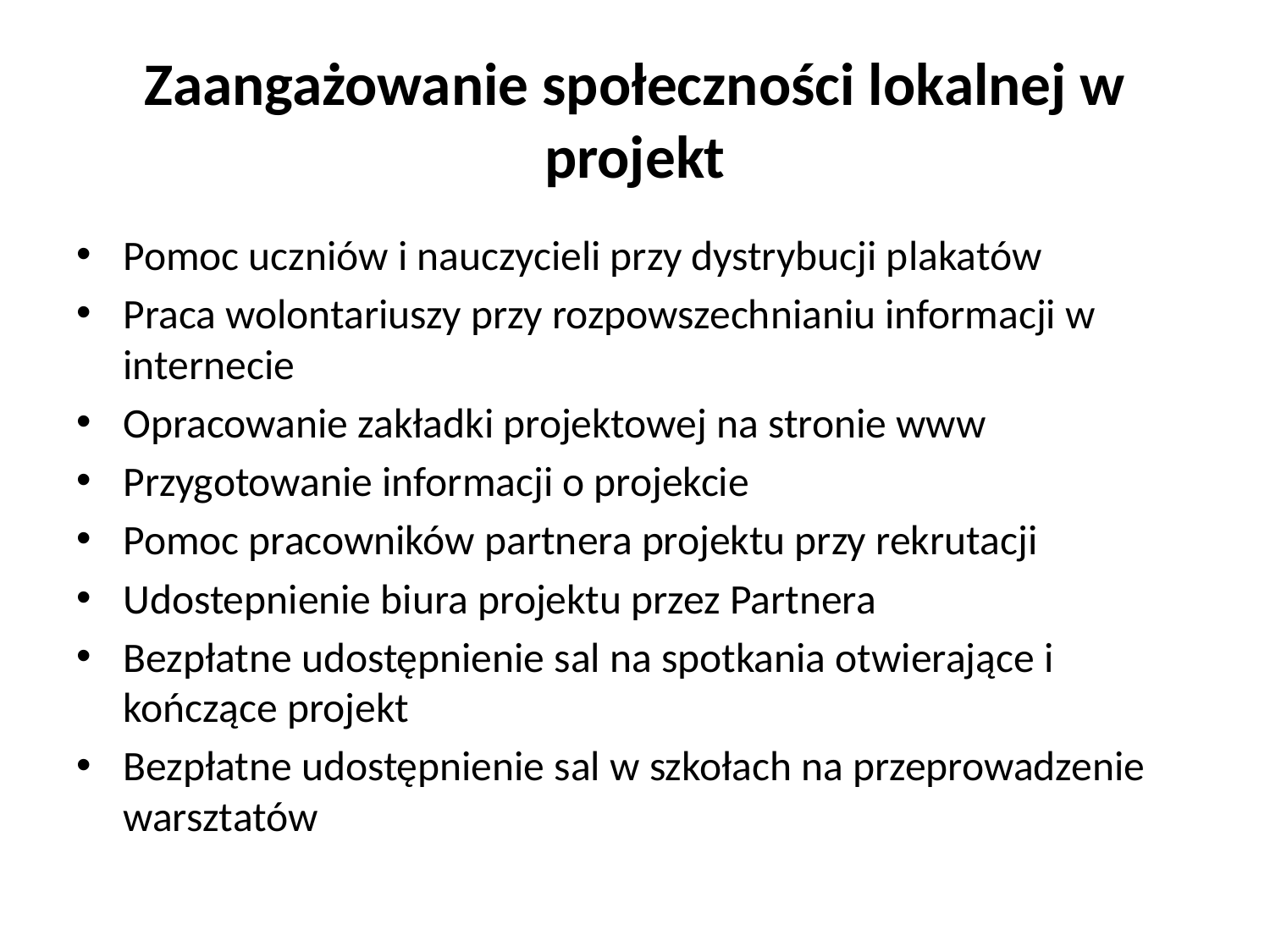

# Zaangażowanie społeczności lokalnej w projekt
Pomoc uczniów i nauczycieli przy dystrybucji plakatów
Praca wolontariuszy przy rozpowszechnianiu informacji w internecie
Opracowanie zakładki projektowej na stronie www
Przygotowanie informacji o projekcie
Pomoc pracowników partnera projektu przy rekrutacji
Udostepnienie biura projektu przez Partnera
Bezpłatne udostępnienie sal na spotkania otwierające i kończące projekt
Bezpłatne udostępnienie sal w szkołach na przeprowadzenie warsztatów